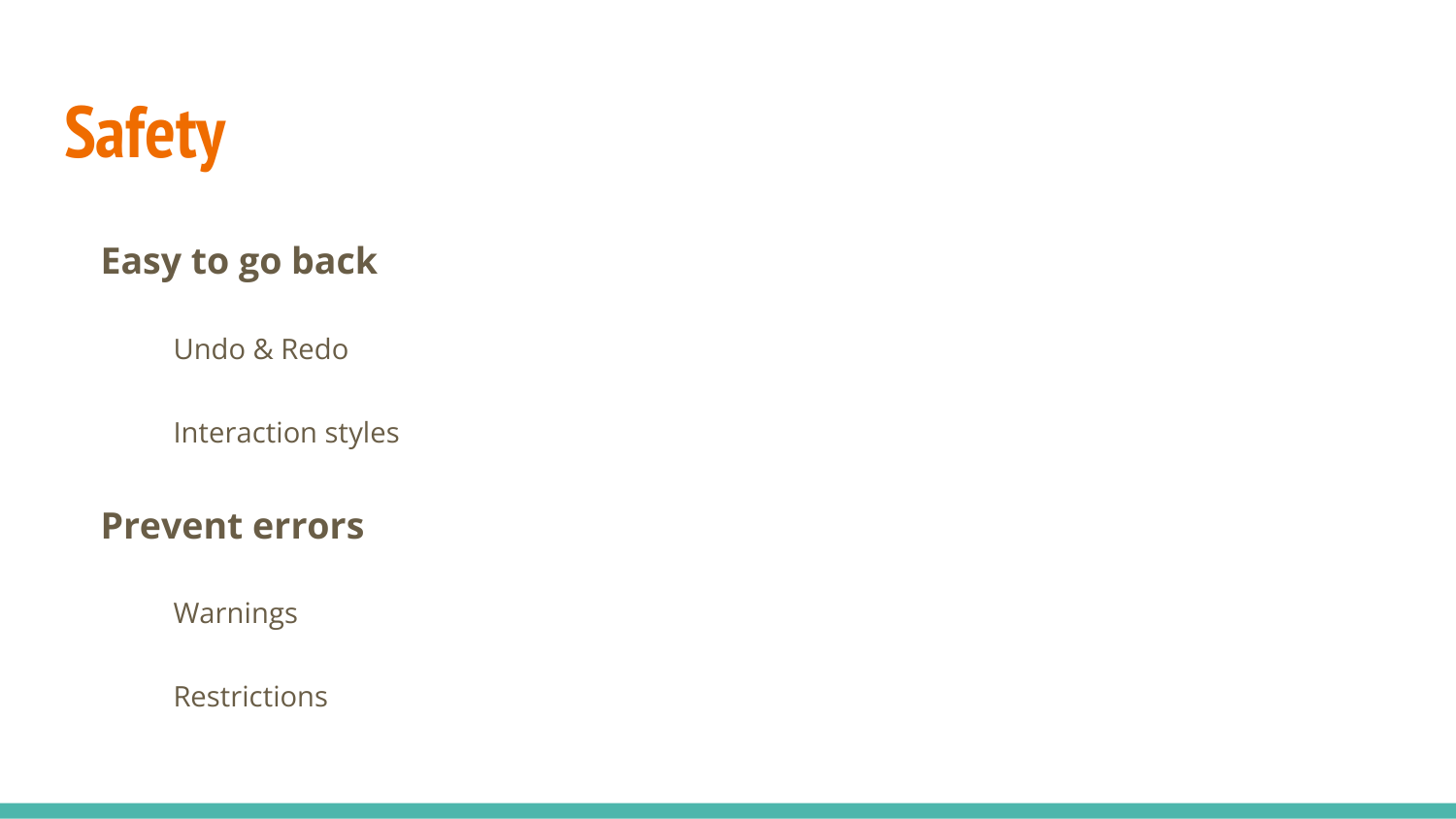

# Safety
Easy to go back
Undo & Redo
Interaction styles
Prevent errors
Warnings
Restrictions